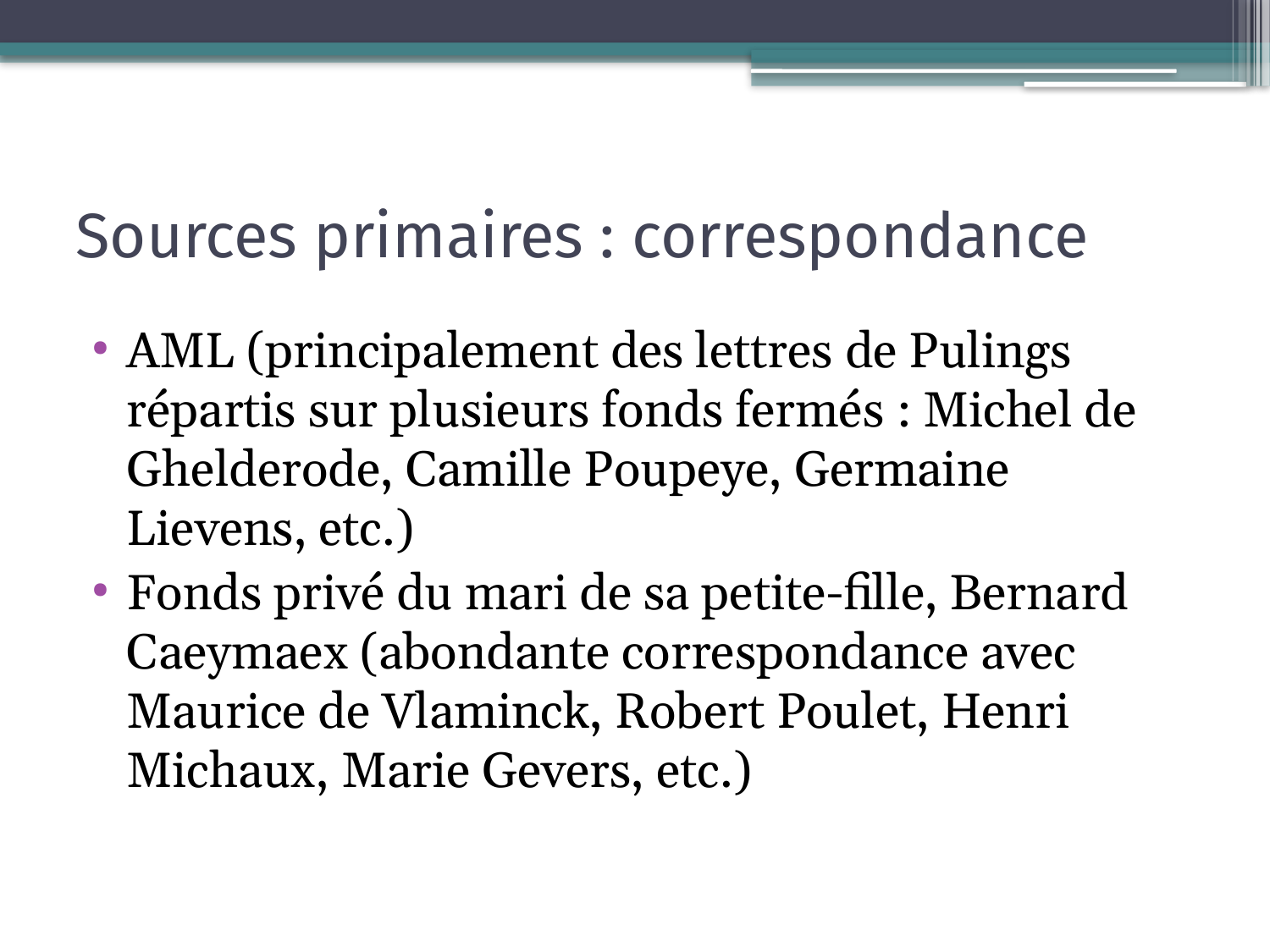

# Sources primaires : correspondance
AML (principalement des lettres de Pulings répartis sur plusieurs fonds fermés : Michel de Ghelderode, Camille Poupeye, Germaine Lievens, etc.)
Fonds privé du mari de sa petite-fille, Bernard Caeymaex (abondante correspondance avec Maurice de Vlaminck, Robert Poulet, Henri Michaux, Marie Gevers, etc.)